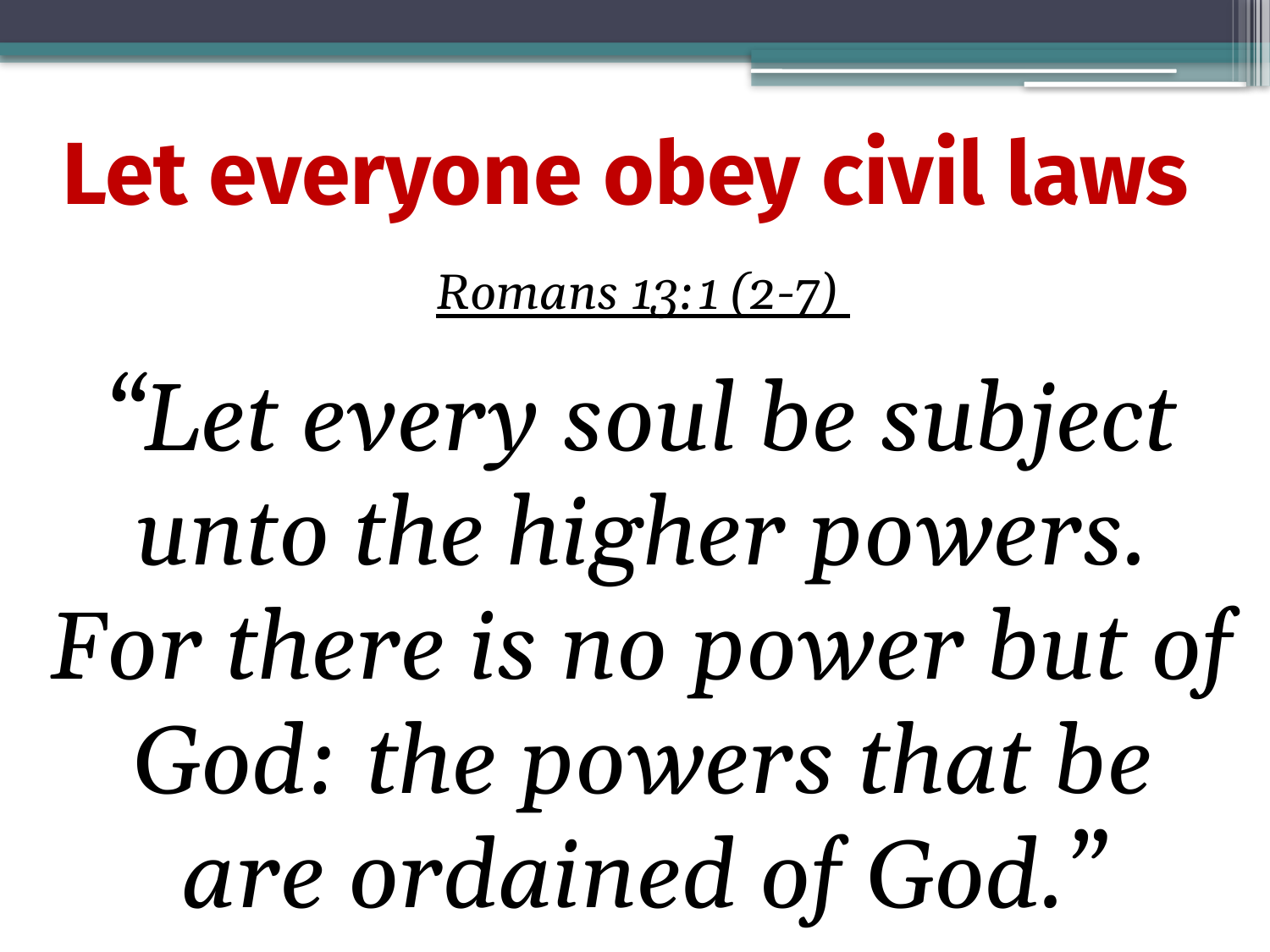

# Let everyone obey civil laws
Romans 13:1 (2-7)

“Let every soul be subject unto the higher powers. For there is no power but of God: the powers that be are ordained of God.”